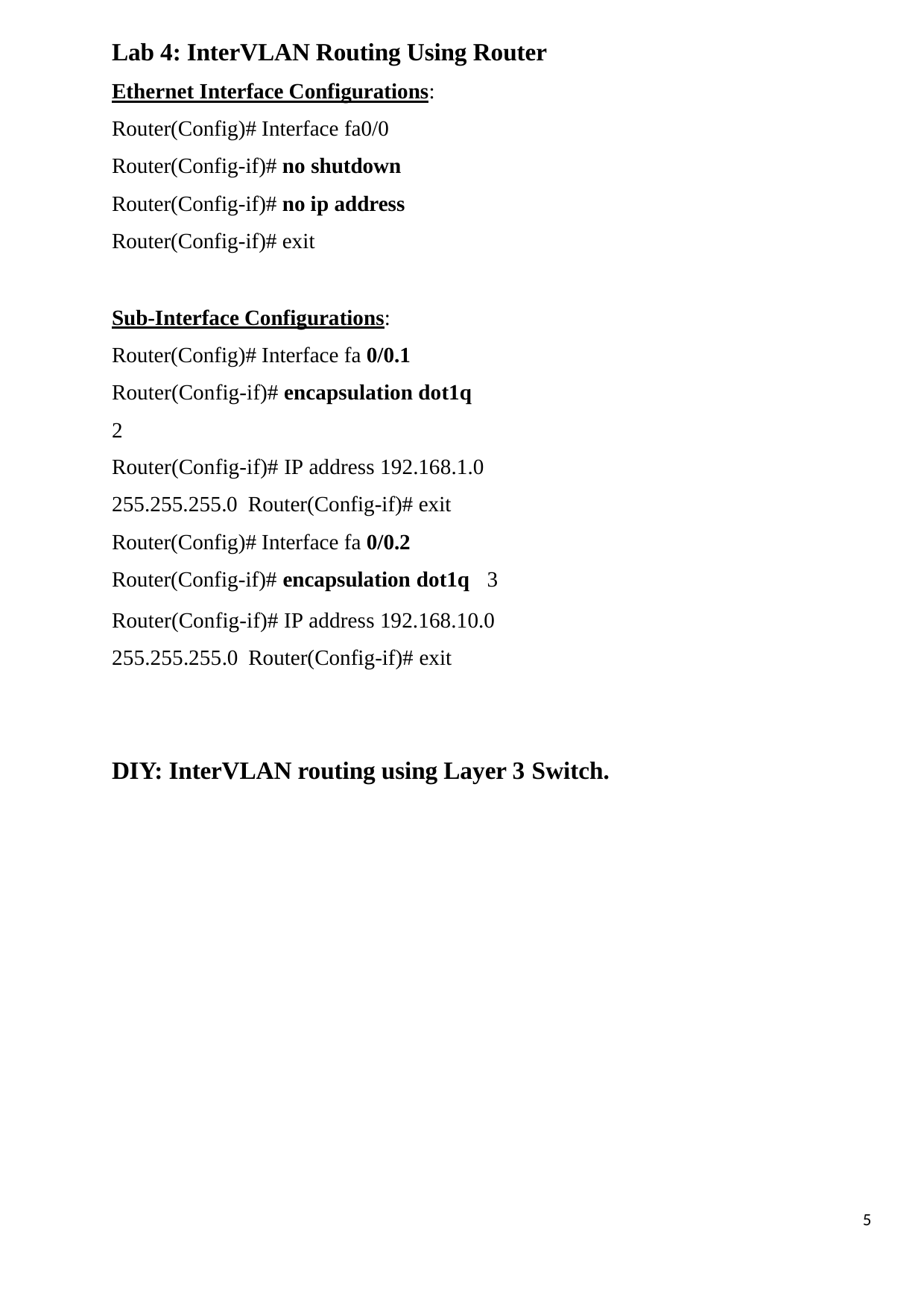

Lab 4: InterVLAN Routing Using Router  Ethernet Interface Configurations:  Router(Config)# Interface fa0/0
Router(Config-if)# no shutdown
Router(Config-if)# no ip address
Router(Config-if)# exit

Sub-Interface Configurations:  Router(Config)# Interface fa 0/0.1  Router(Config-if)# encapsulation dot1q	2
Router(Config-if)# IP address 192.168.1.0	255.255.255.0  Router(Config-if)# exit
Router(Config)# Interface fa 0/0.2
Router(Config-if)# encapsulation dot1q	3
Router(Config-if)# IP address 192.168.10.0	255.255.255.0  Router(Config-if)# exit
DIY: InterVLAN routing using Layer 3 Switch.
5